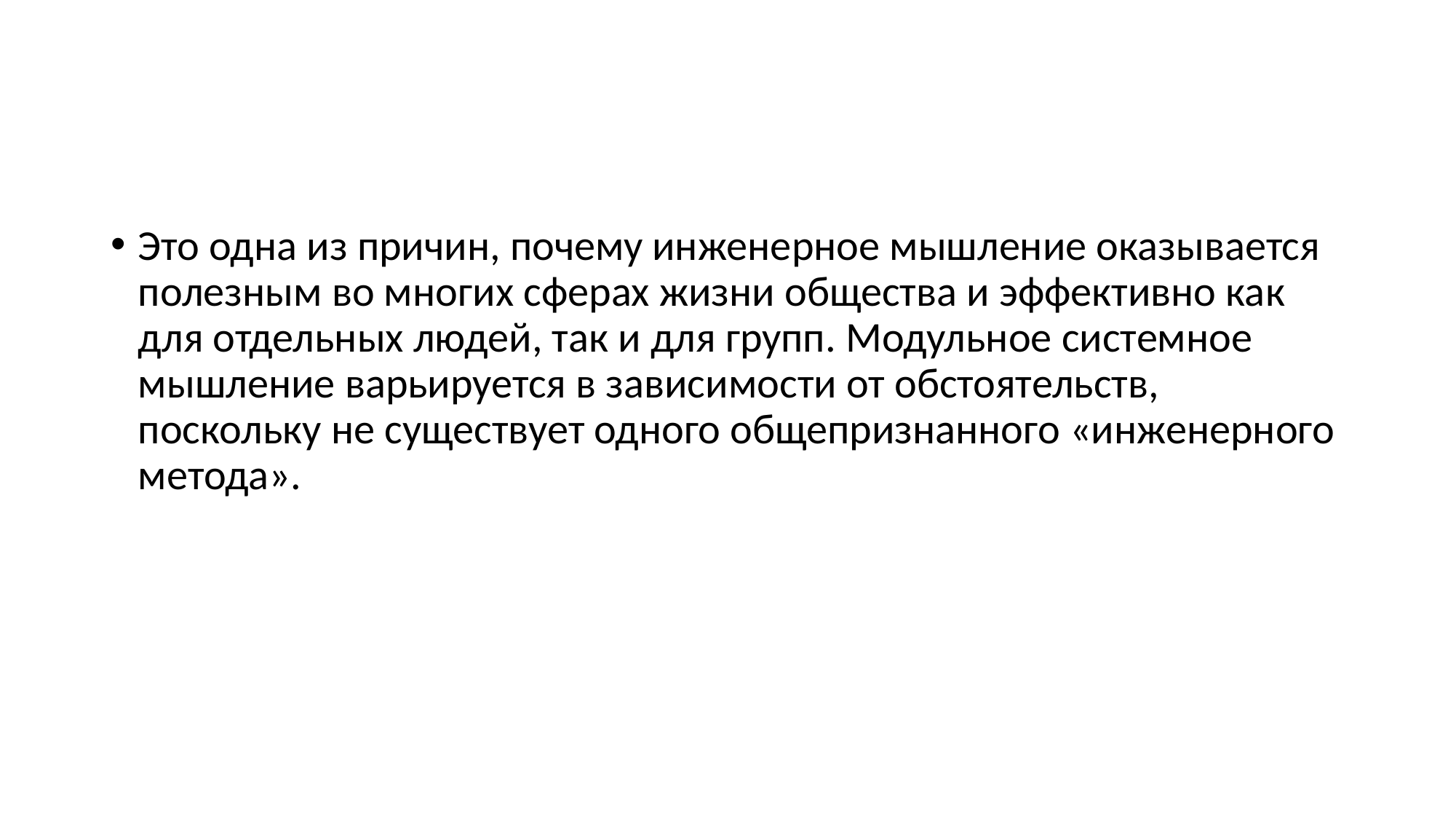

#
Это одна из причин, почему инженерное мышление оказывается полезным во многих сферах жизни общества и эффективно как для отдельных людей, так и для групп. Модульное системное мышление варьируется в зависимости от обстоятельств, поскольку не существует одного общепризнанного «инженерного метода».